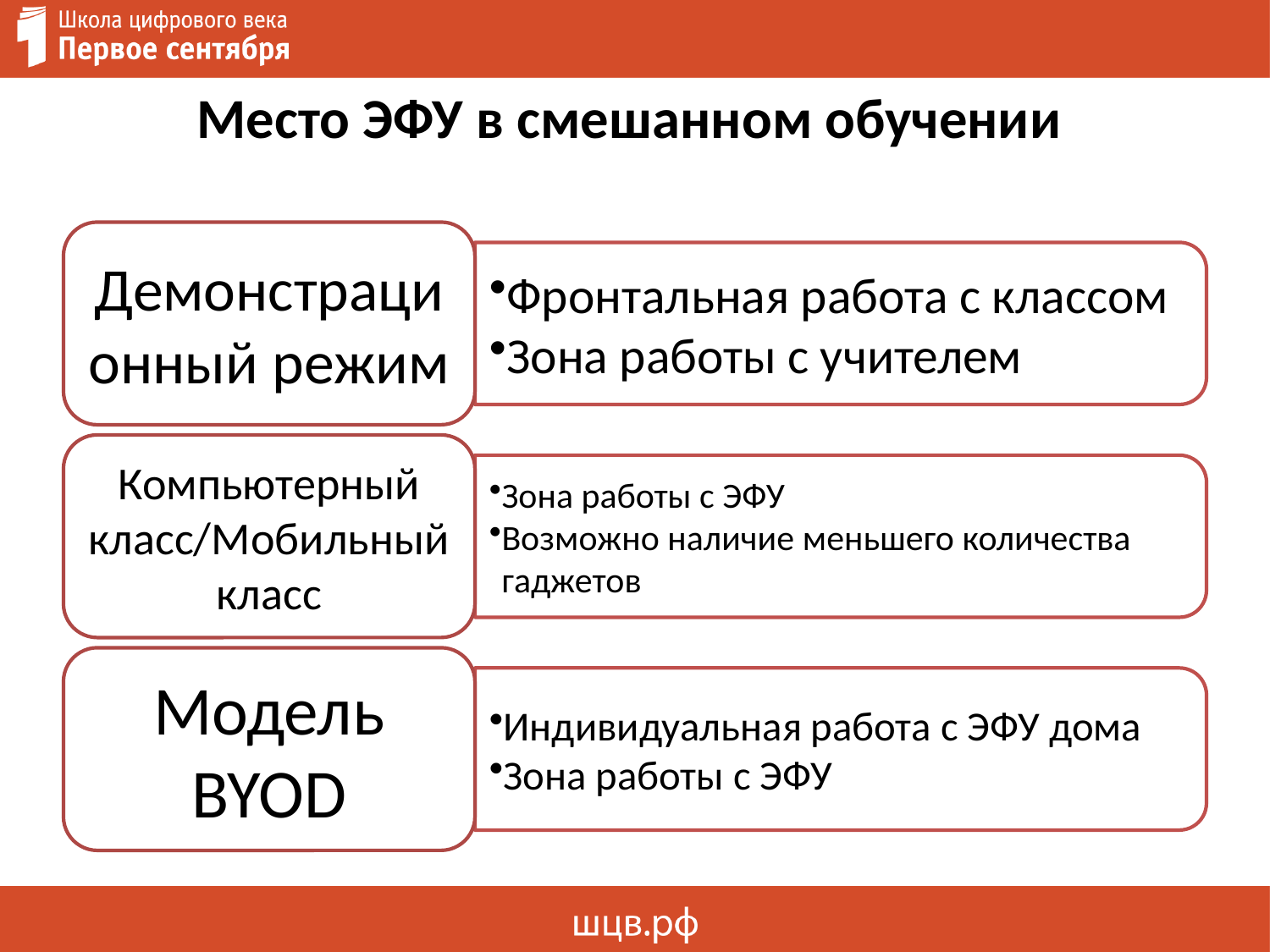

Место ЭФУ в смешанном обучении
Фронтальная работа с классом
Зона работы с учителем
Компьютерный класс/Мобильный класс
Зона работы с ЭФУ
Возможно наличие меньшего количества гаджетов
Модель BYOD
Индивидуальная работа с ЭФУ дома
Зона работы с ЭФУ